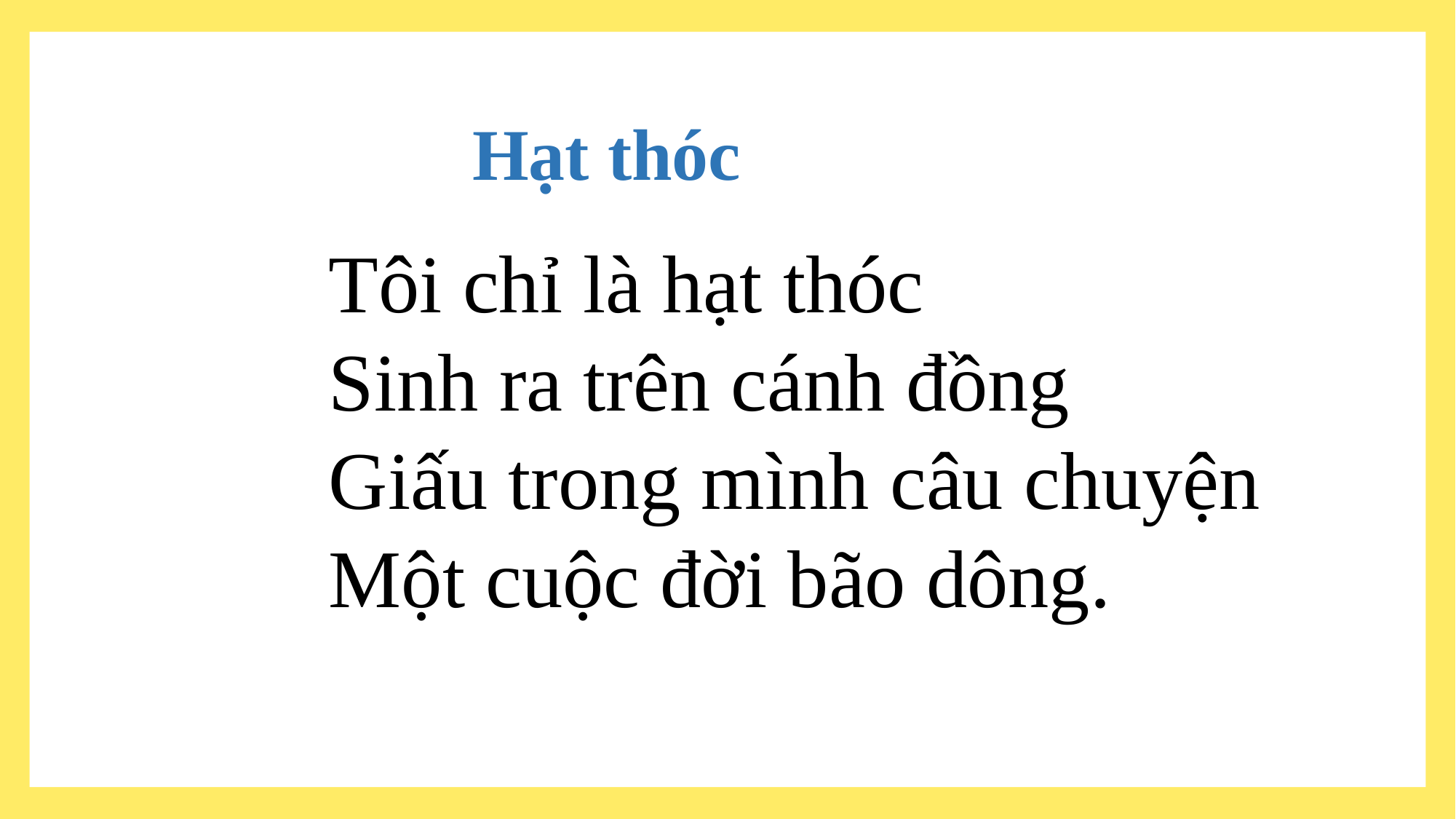

Hạt thóc
Tôi chỉ là hạt thóc
Sinh ra trên cánh đồng
Giấu trong mình câu chuyện
Một cuộc đời bão dông.